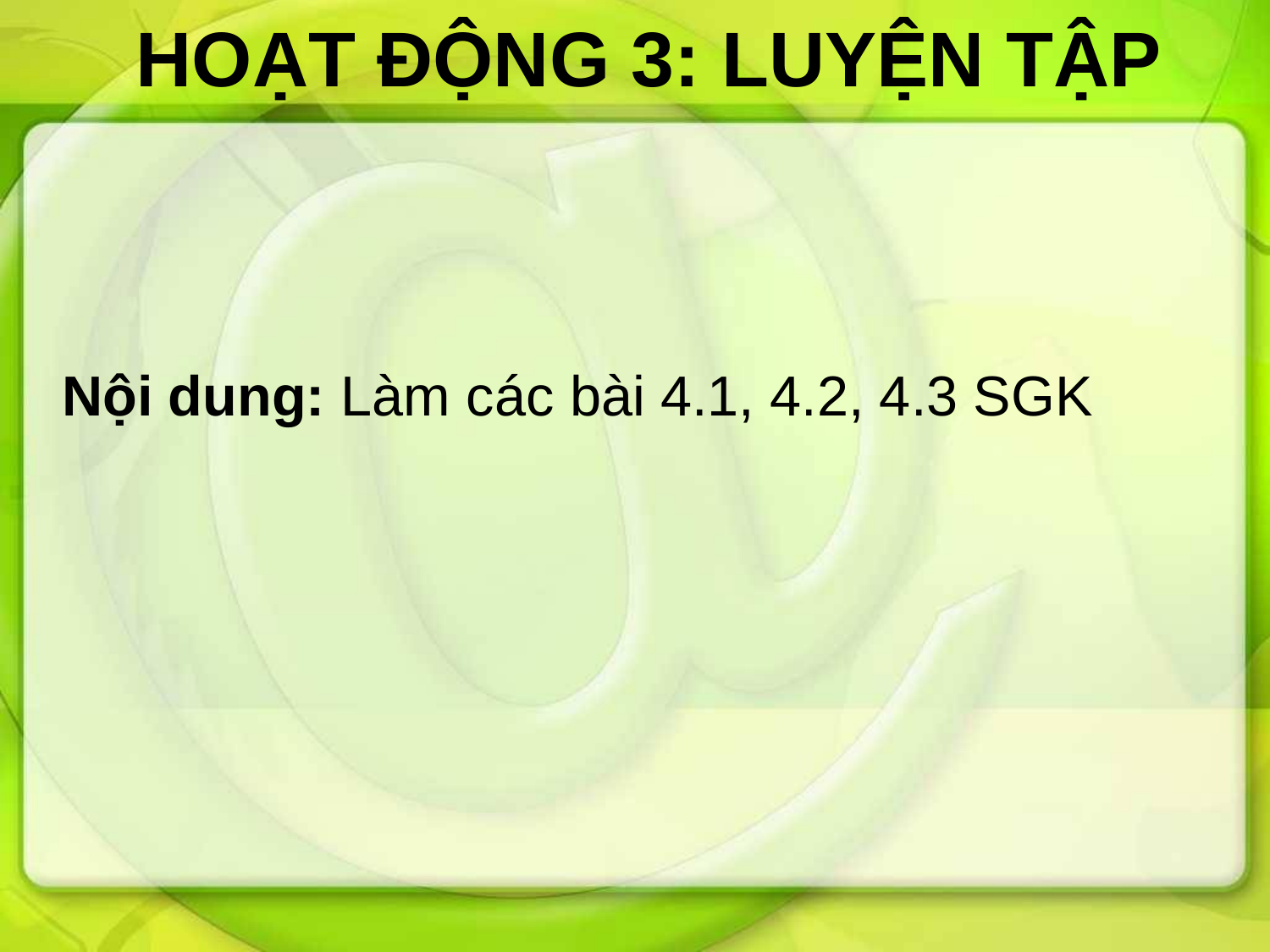

# HOẠT ĐỘNG 3: LUYỆN TẬP
Nội dung: Làm các bài 4.1, 4.2, 4.3 SGK